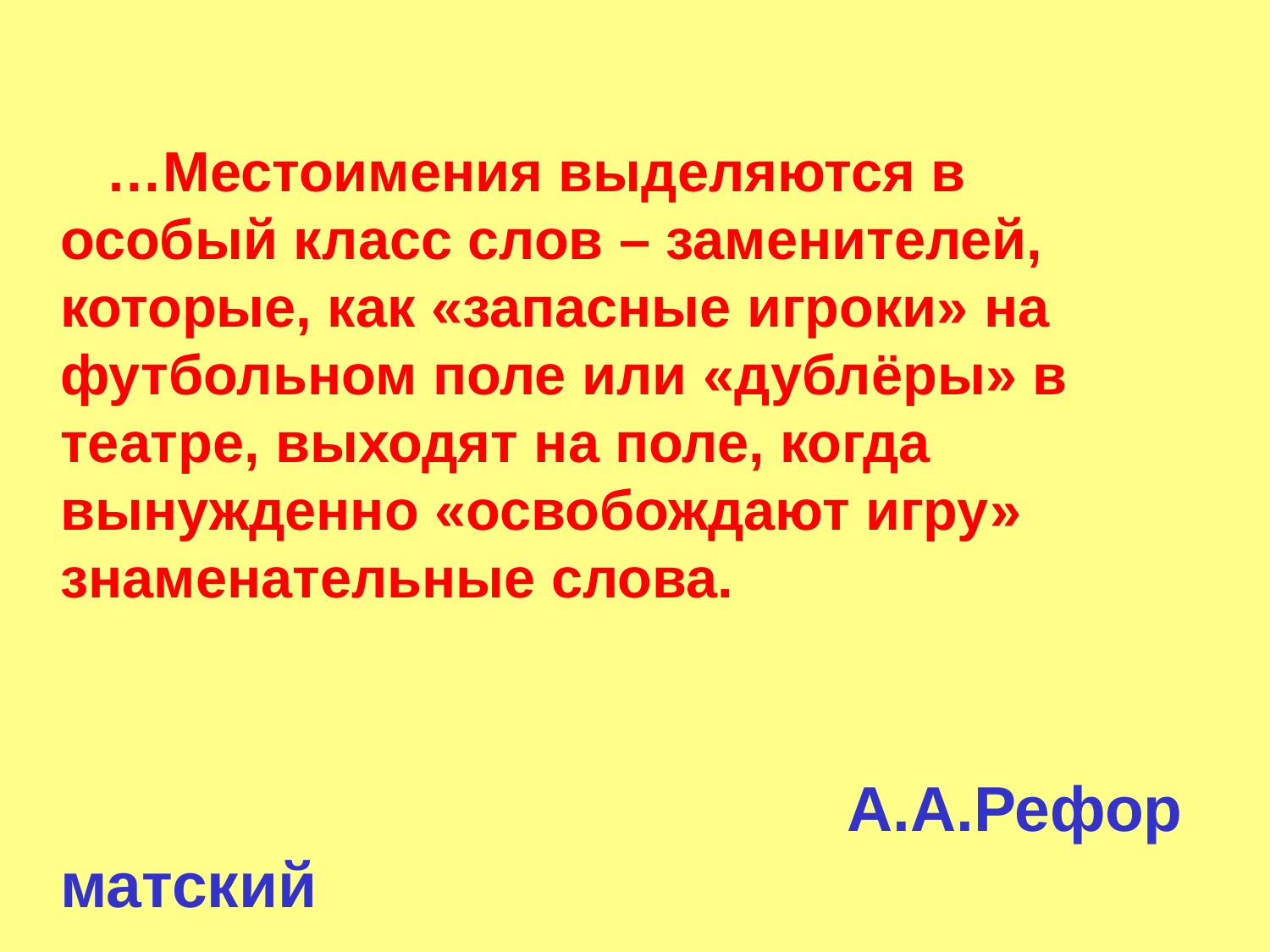

…Местоимения выделяются в особый класс слов – заменителей, которые, как «запасные игроки» на футбольном поле или «дублёры» в театре, выходят на поле, когда вынужденно «освобождают игру» знаменательные слова.

                                                                                                А.А.Реформатский